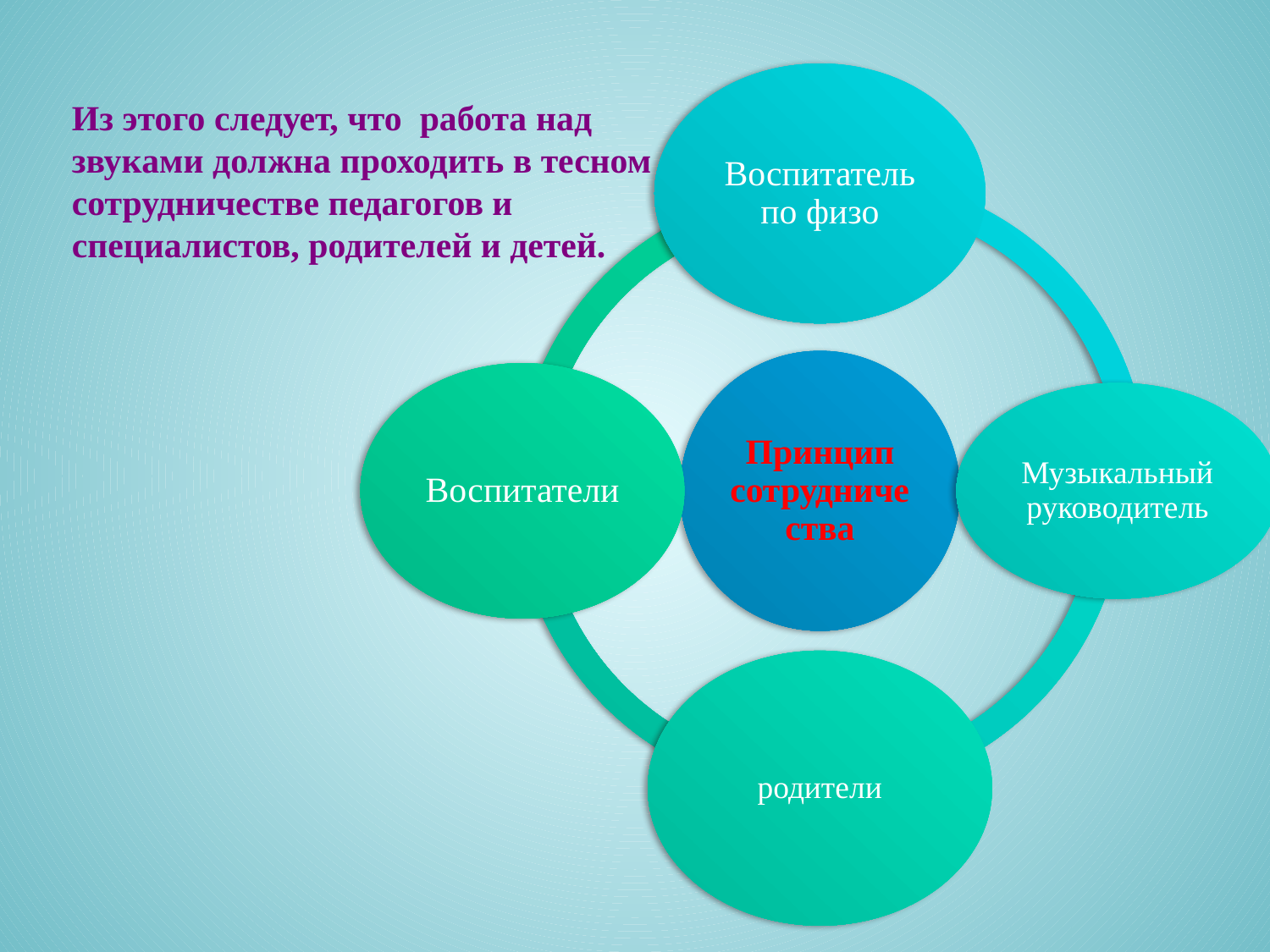

Из этого следует, что  работа над звуками должна проходить в тесном сотрудничестве педагогов и специалистов, родителей и детей.
Принцип сотрудничества
Воспитатель по физо
Музыкальный руководитель
родители
Воспитатели